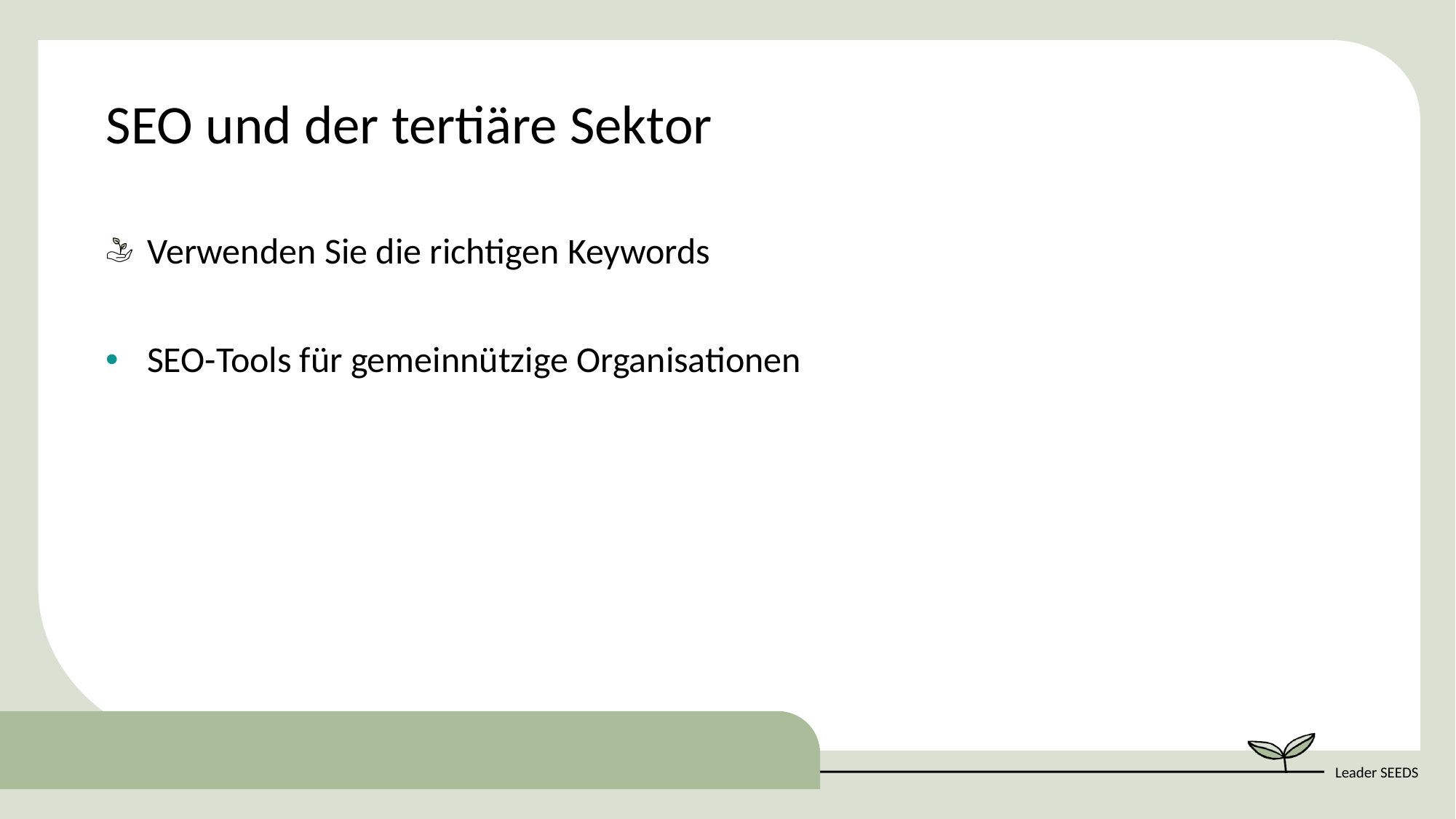

SEO und der tertiäre Sektor

Verwenden Sie die richtigen Keywords

SEO-Tools für gemeinnützige Organisationen